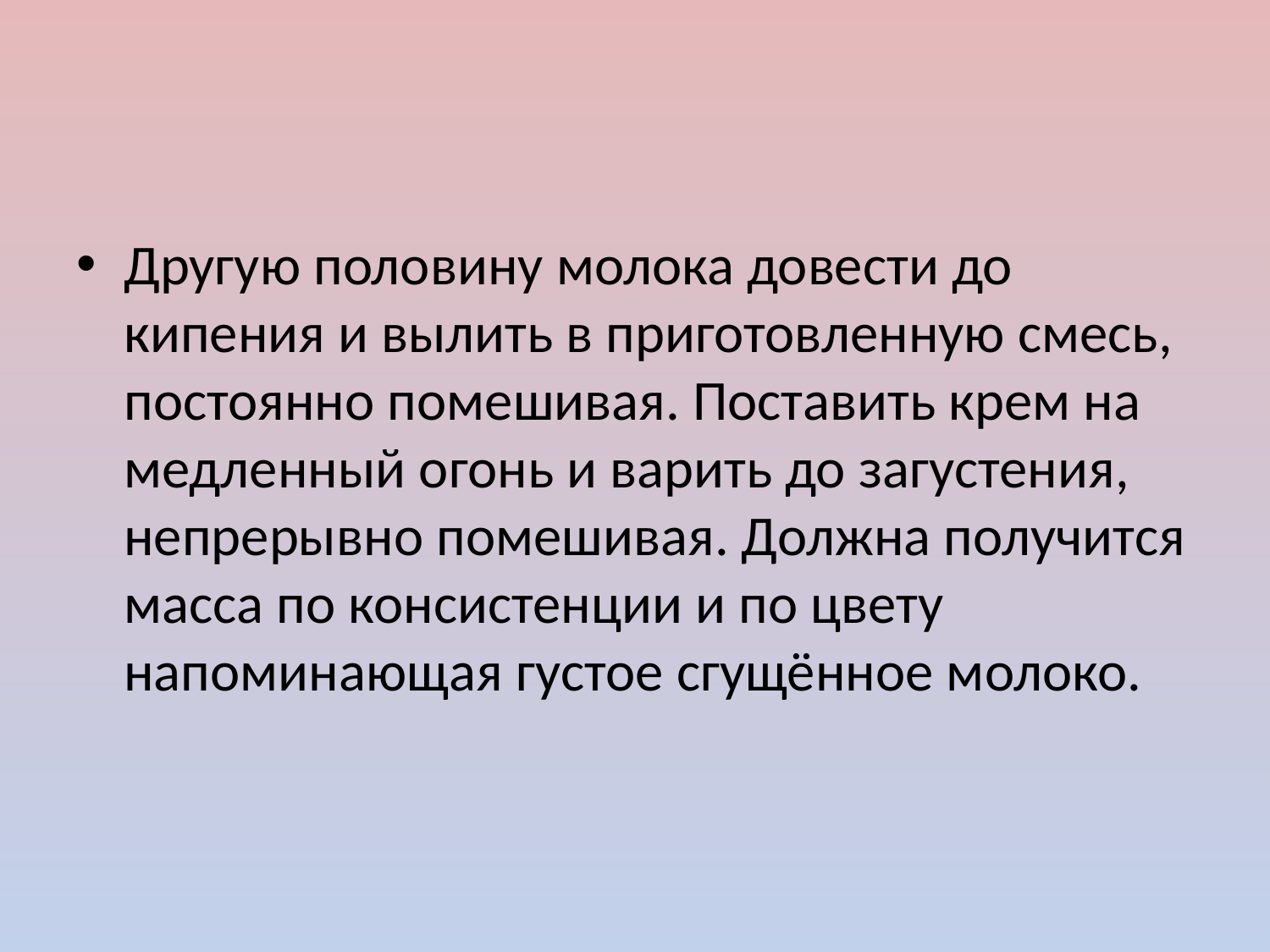

#
Другую половину молока довести до кипения и вылить в приготовленную смесь, постоянно помешивая. Поставить крем на медленный огонь и варить до загустения, непрерывно помешивая. Должна получится масса по консистенции и по цвету напоминающая густое сгущённое молоко.